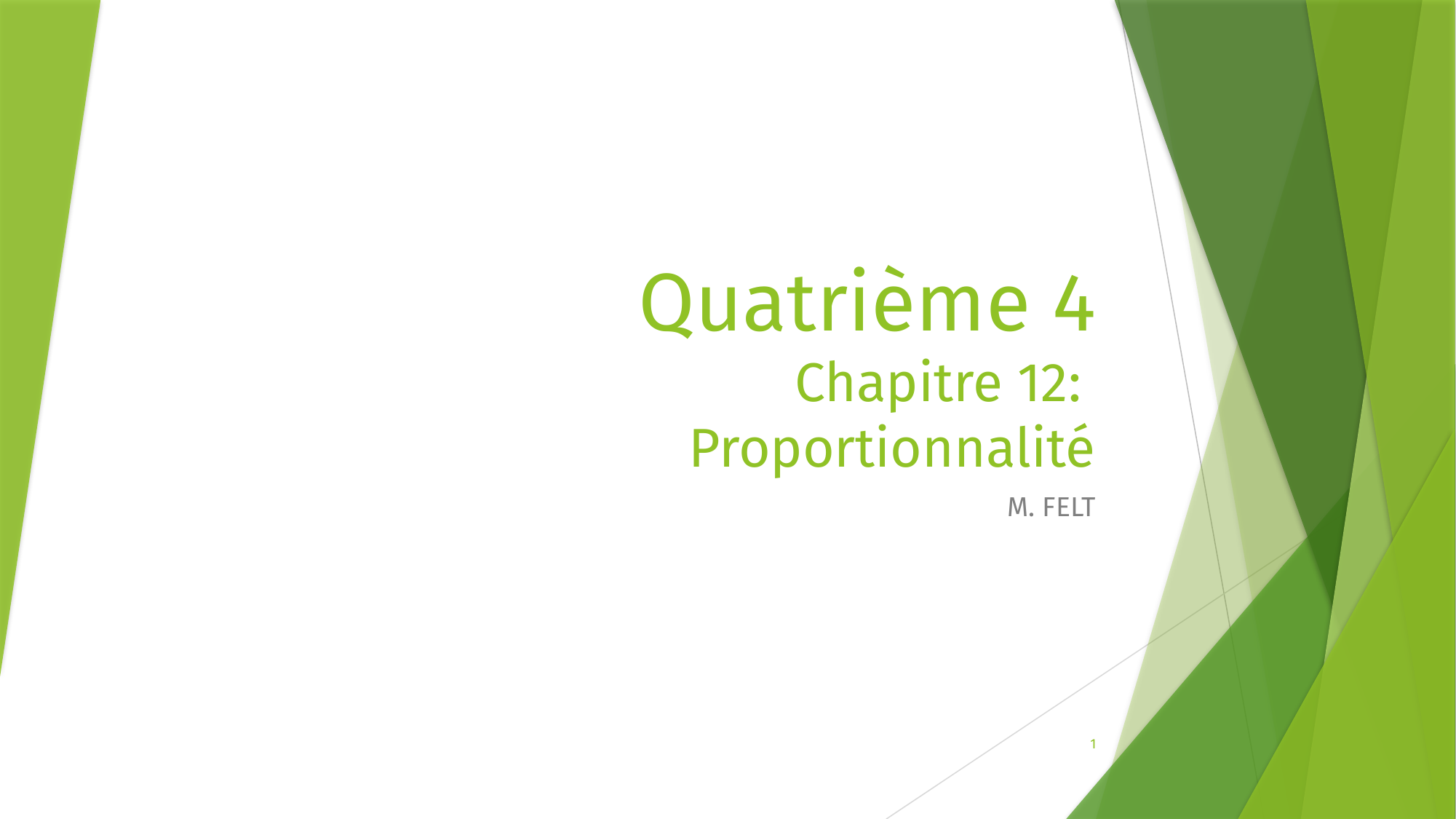

# Quatrième 4 Chapitre 12: Proportionnalité
M. FELT
1